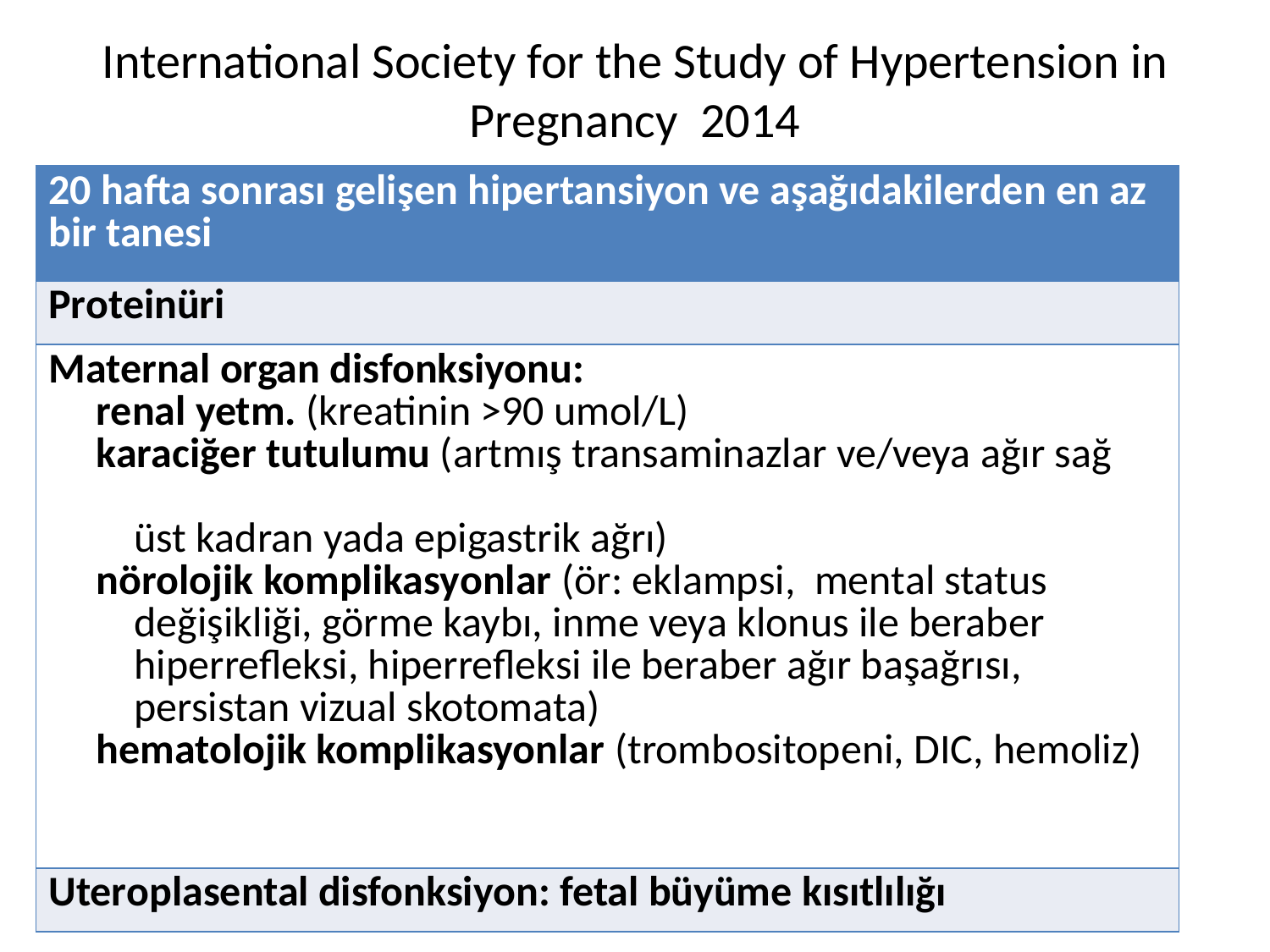

# International Society for the Study of Hypertension in Pregnancy  2014
| 20 hafta sonrası gelişen hipertansiyon ve aşağıdakilerden en az bir tanesi |
| --- |
| Proteinüri |
| Maternal organ disfonksiyonu:   renal yetm. (kreatinin >90 umol/L)   karaciğer tutulumu (artmış transaminazlar ve/veya ağır sağ üst kadran yada epigastrik ağrı)  nörolojik komplikasyonlar (ör: eklampsi, mental status değişikliği, görme kaybı, inme veya klonus ile beraber hiperrefleksi, hiperrefleksi ile beraber ağır başağrısı, persistan vizual skotomata)   hematolojik komplikasyonlar (trombositopeni, DIC, hemoliz) |
| Uteroplasental disfonksiyon: fetal büyüme kısıtlılığı |